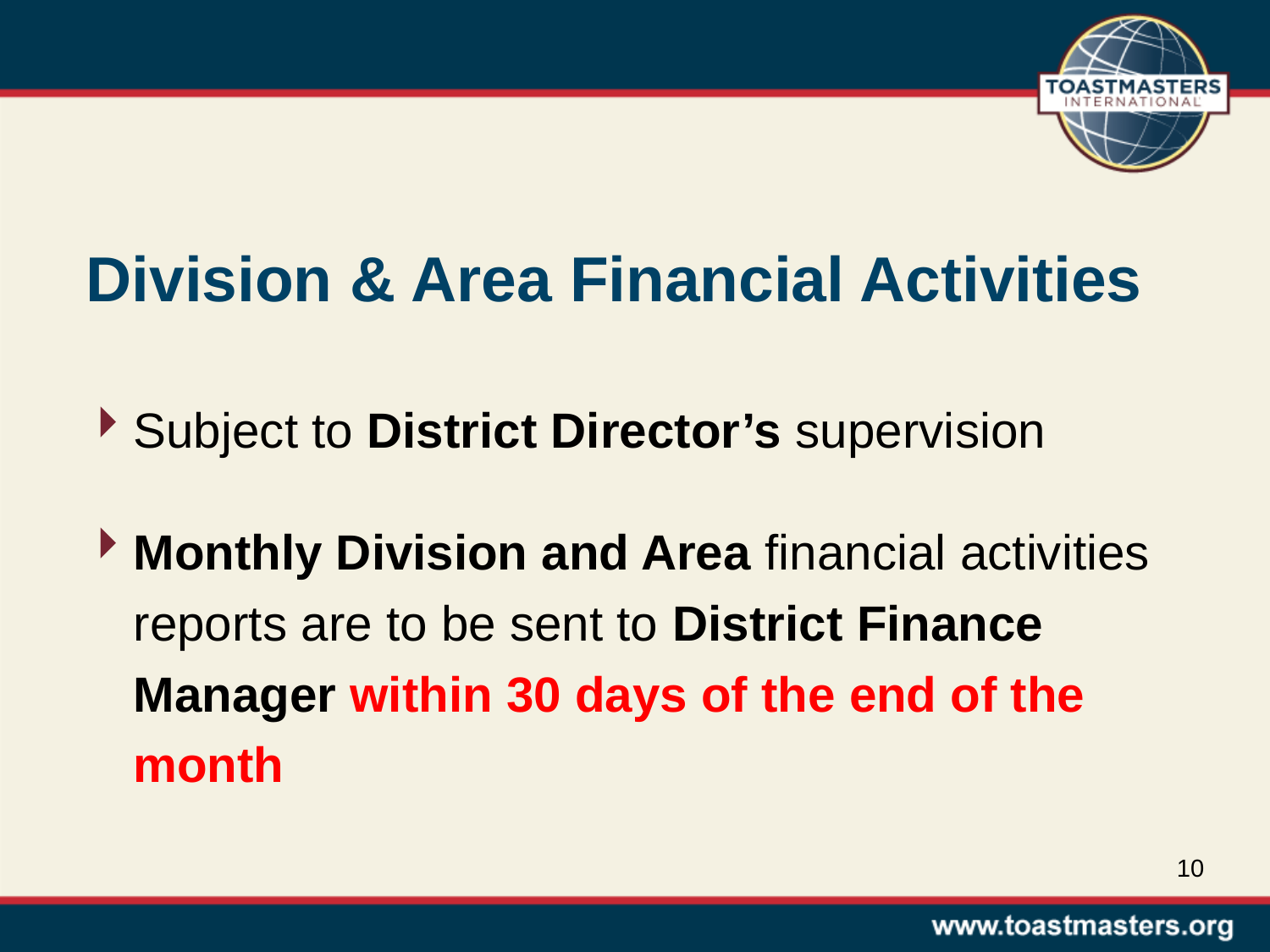

# Division & Area Financial Activities
Subject to District Director’s supervision

Monthly Division and Area financial activities reports are to be sent to District Finance Manager within 30 days of the end of the month
10